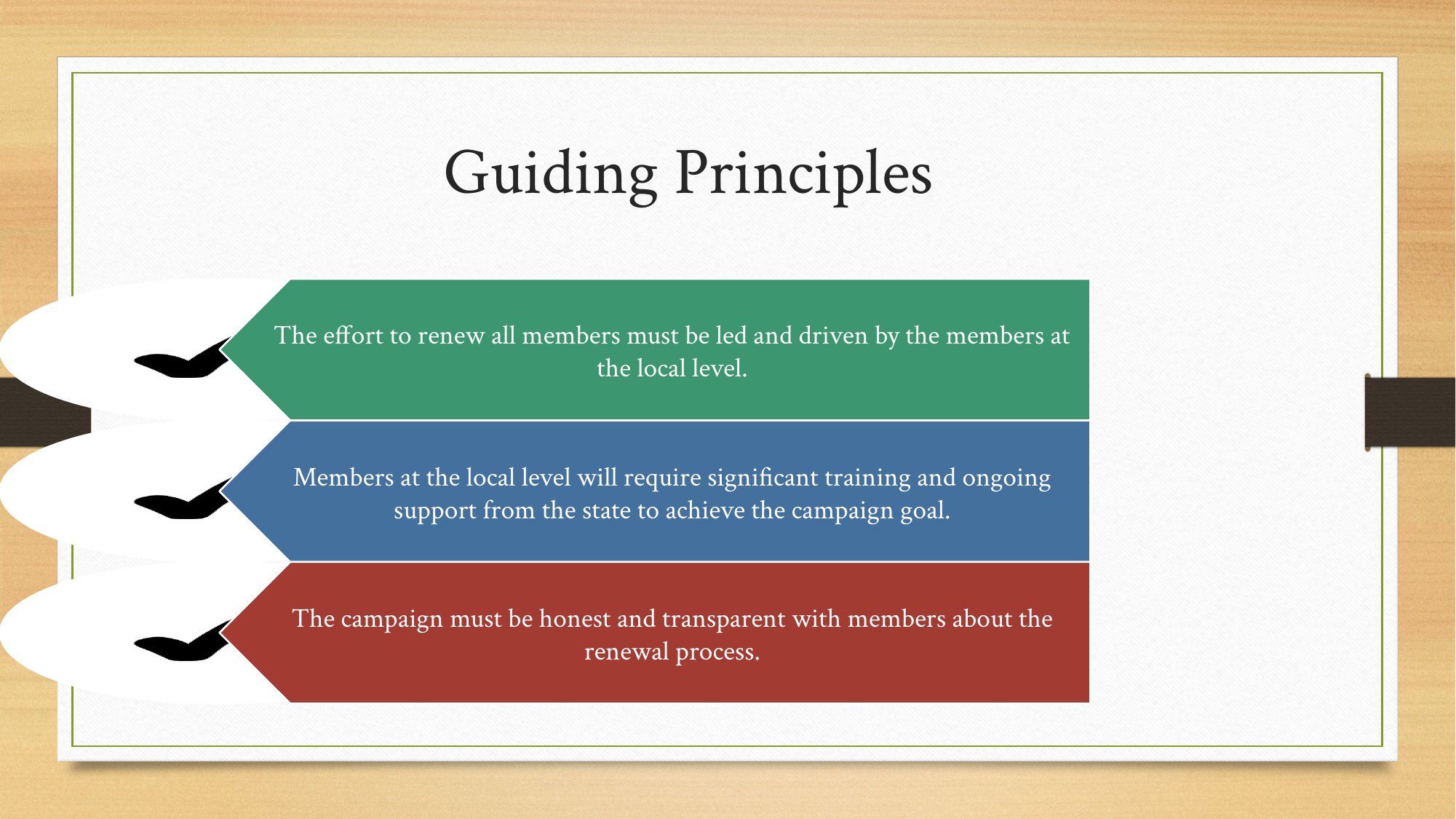

Guiding Principles
The effort to renew all members must be led and driven by the members at the local level.
Members at the local level will require significant training and ongoing support from the state to achieve the campaign goal.
The campaign must be honest and transparent with members about the renewal process.